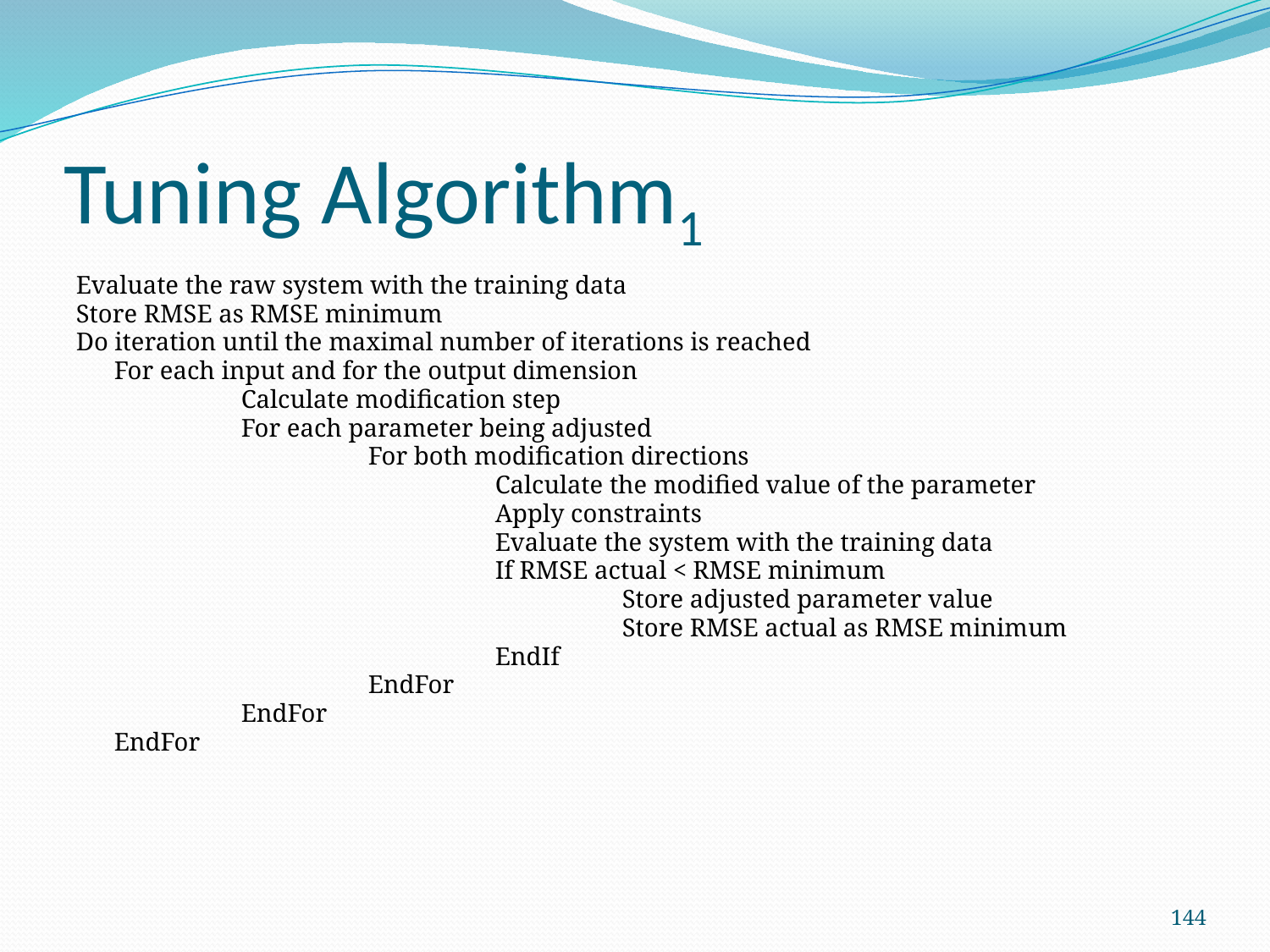

# Tuning Algorithm1
Evaluate the raw system with the training data
Store RMSE as RMSE minimum
Do iteration until the maximal number of iterations is reached
	For each input and for the output dimension
		Calculate modification step
		For each parameter being adjusted
			For both modification directions
				Calculate the modified value of the parameter
				Apply constraints
				Evaluate the system with the training data
				If RMSE actual < RMSE minimum
					Store adjusted parameter value
					Store RMSE actual as RMSE minimum
				EndIf
			EndFor
		EndFor
	EndFor

144